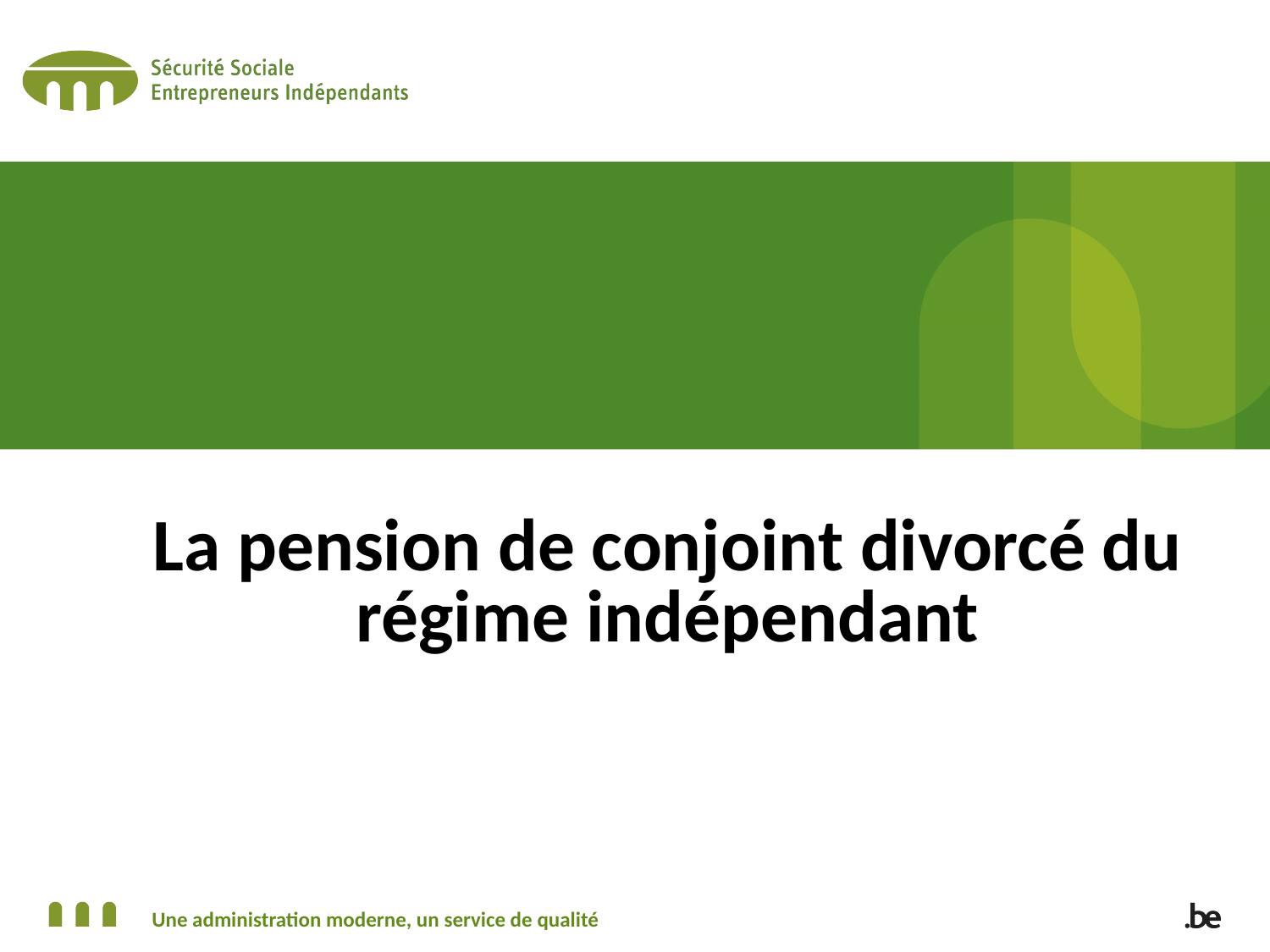

# La pension de conjoint divorcé du régime indépendant